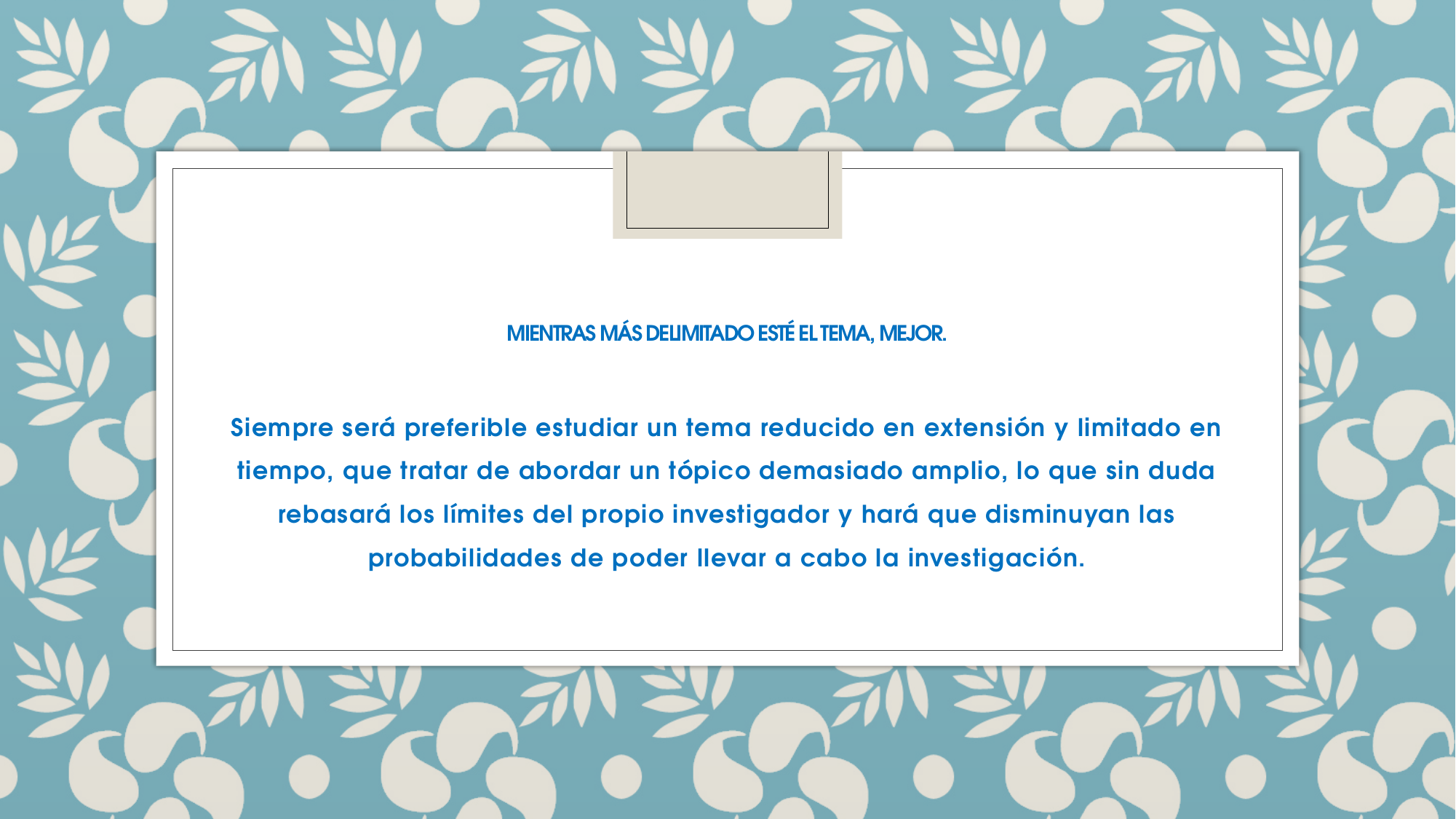

# Mientras más delimitado esté el tema, mejor.
Siempre será preferible estudiar un tema reducido en extensión y limitado en tiempo, que tratar de abordar un tópico demasiado amplio, lo que sin duda rebasará los límites del propio investigador y hará que disminuyan las probabilidades de poder llevar a cabo la investigación.